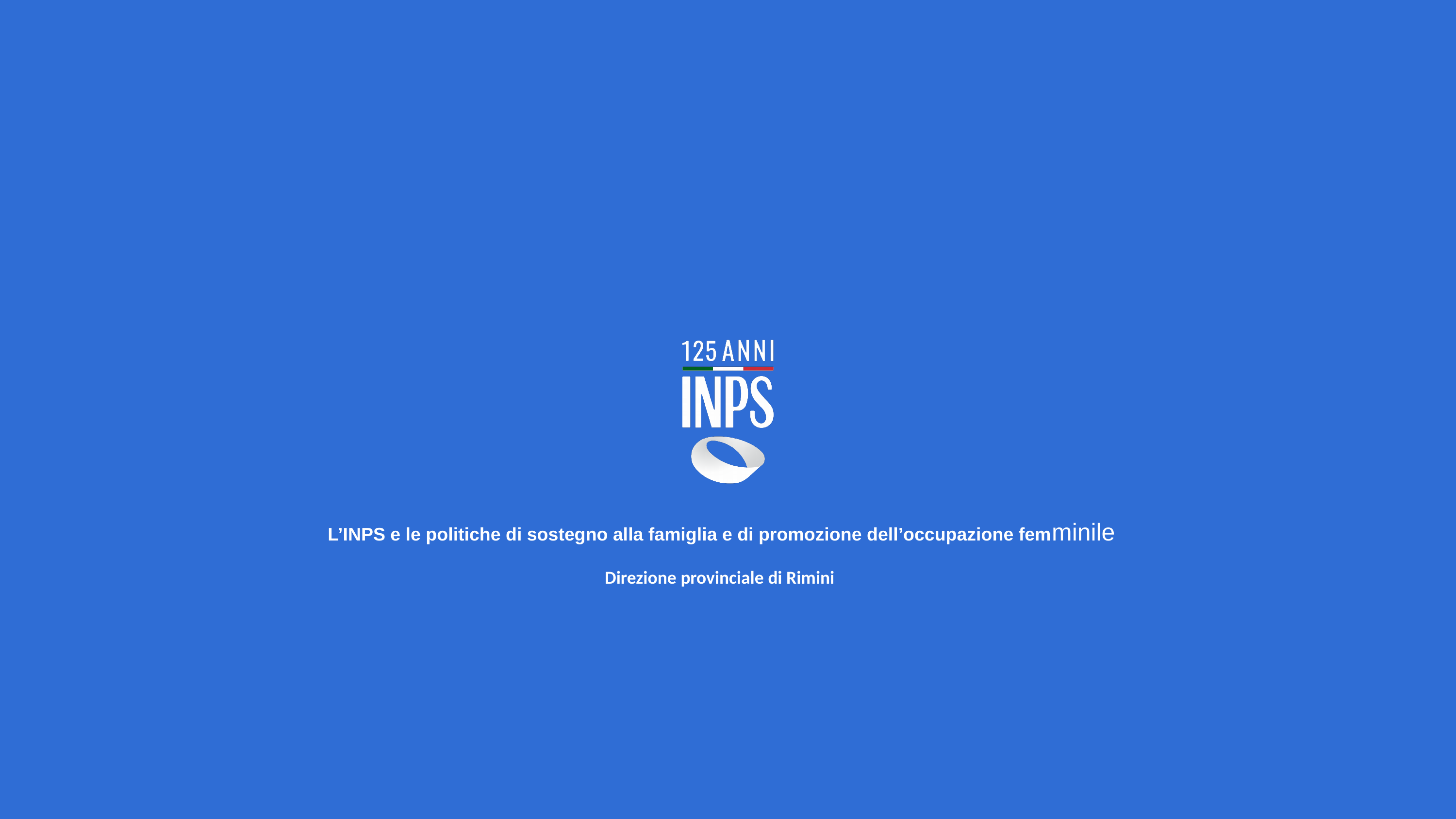

L’INPS e le politiche di sostegno alla famiglia e di promozione dell’occupazione femminile
Direzione provinciale di Rimini